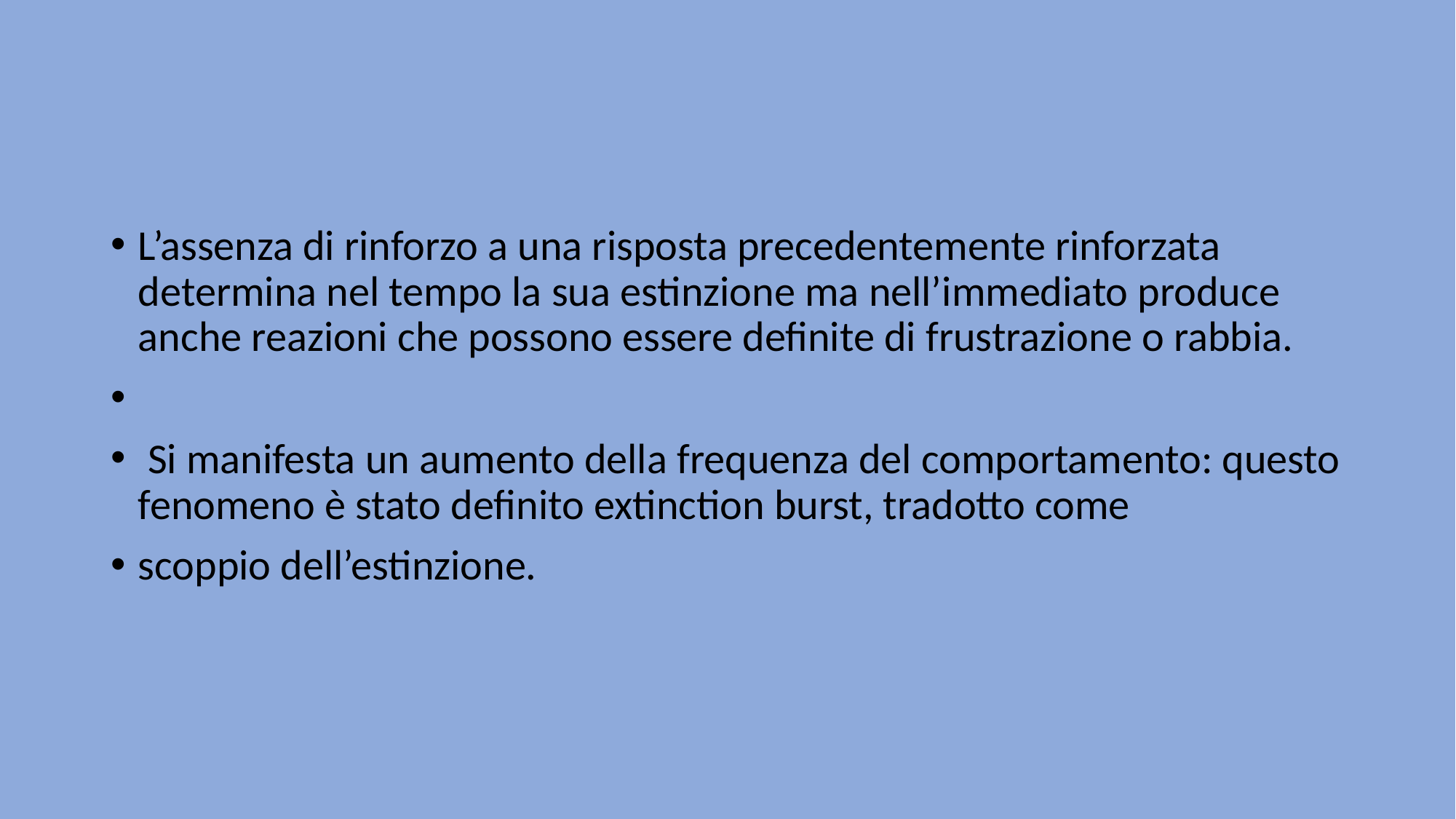

#
L’assenza di rinforzo a una risposta precedentemente rinforzata determina nel tempo la sua estinzione ma nell’immediato produce anche reazioni che possono essere definite di frustrazione o rabbia.

 Si manifesta un aumento della frequenza del comportamento: questo fenomeno è stato definito extinction burst, tradotto come
scoppio dell’estinzione.